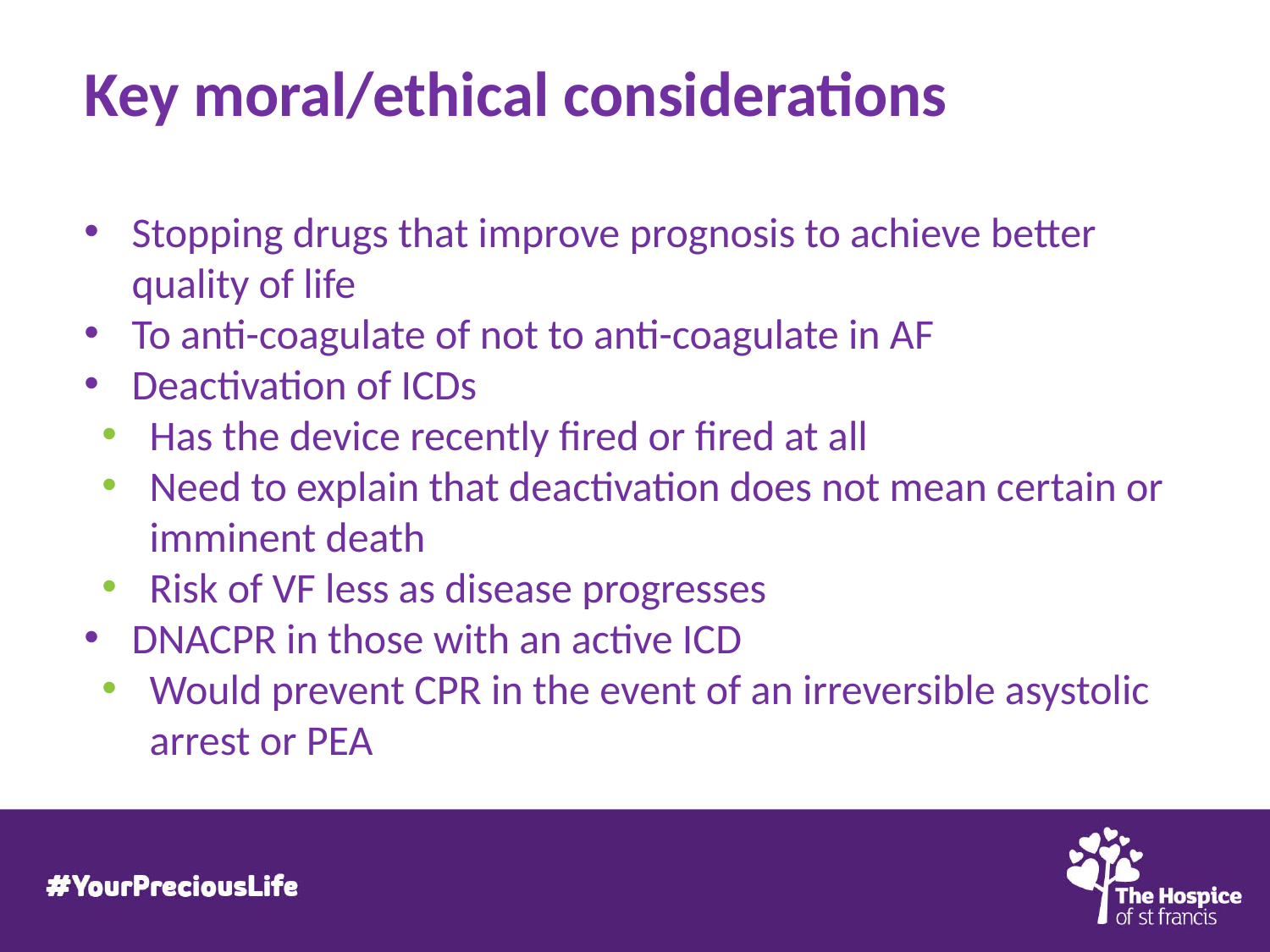

Key moral/ethical considerations

Stopping drugs that improve prognosis to achieve better quality of life
To anti-coagulate of not to anti-coagulate in AF
Deactivation of ICDs
Has the device recently fired or fired at all
Need to explain that deactivation does not mean certain or imminent death
Risk of VF less as disease progresses
DNACPR in those with an active ICD
Would prevent CPR in the event of an irreversible asystolic arrest or PEA